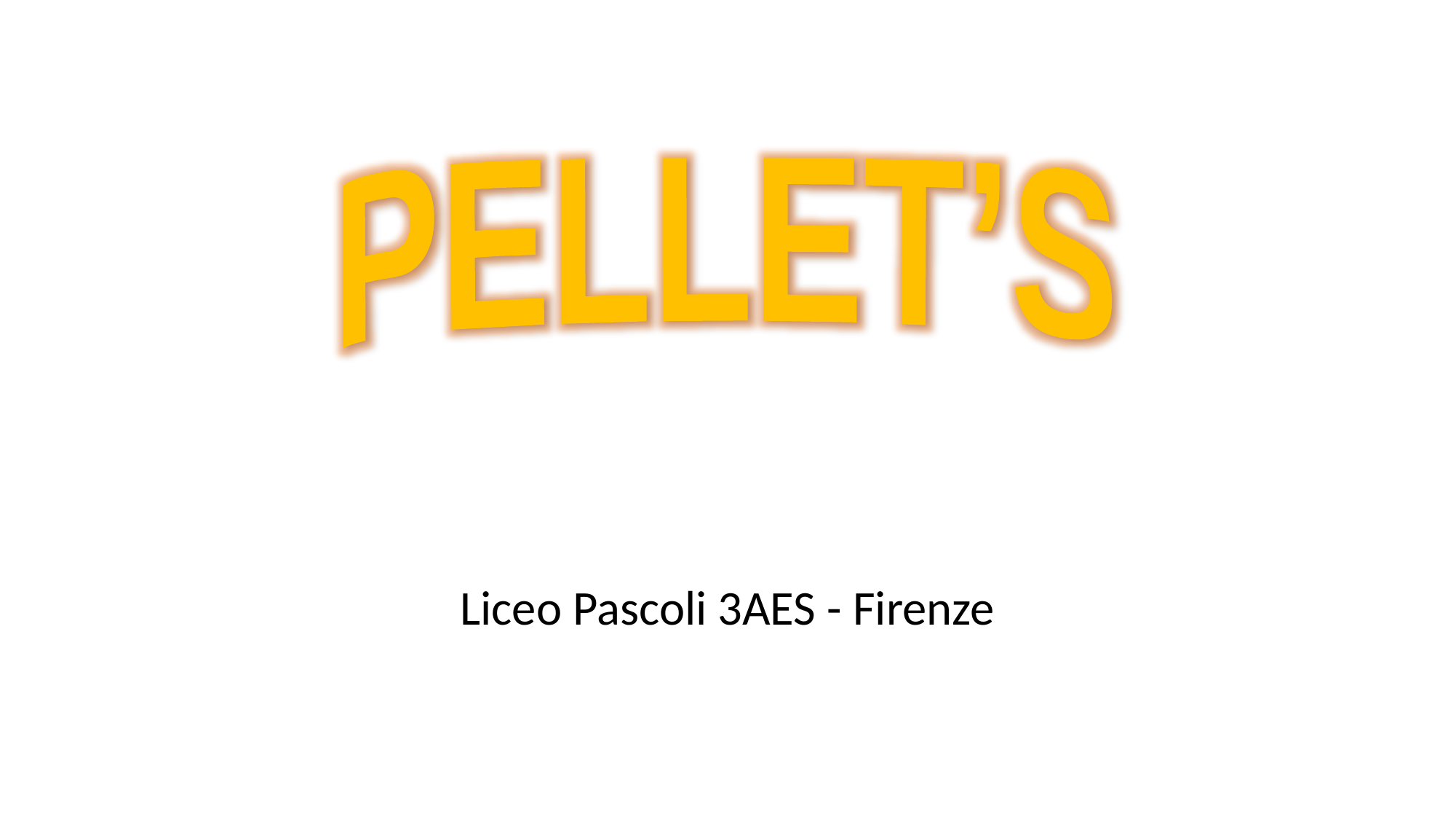

#
PELLET’S
Liceo Pascoli 3AES - Firenze